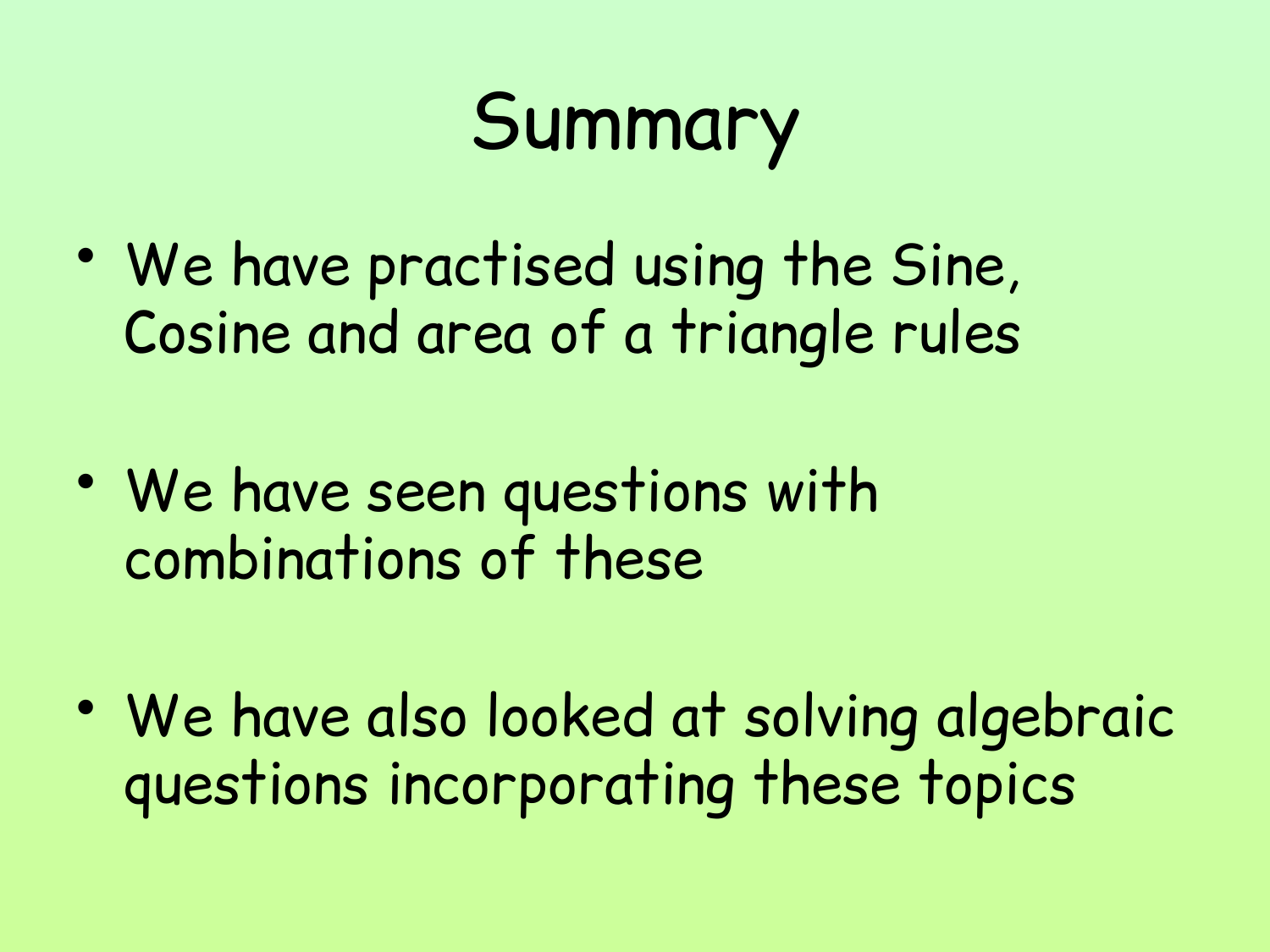

# Summary
We have practised using the Sine, Cosine and area of a triangle rules

We have seen questions with combinations of these

We have also looked at solving algebraic questions incorporating these topics